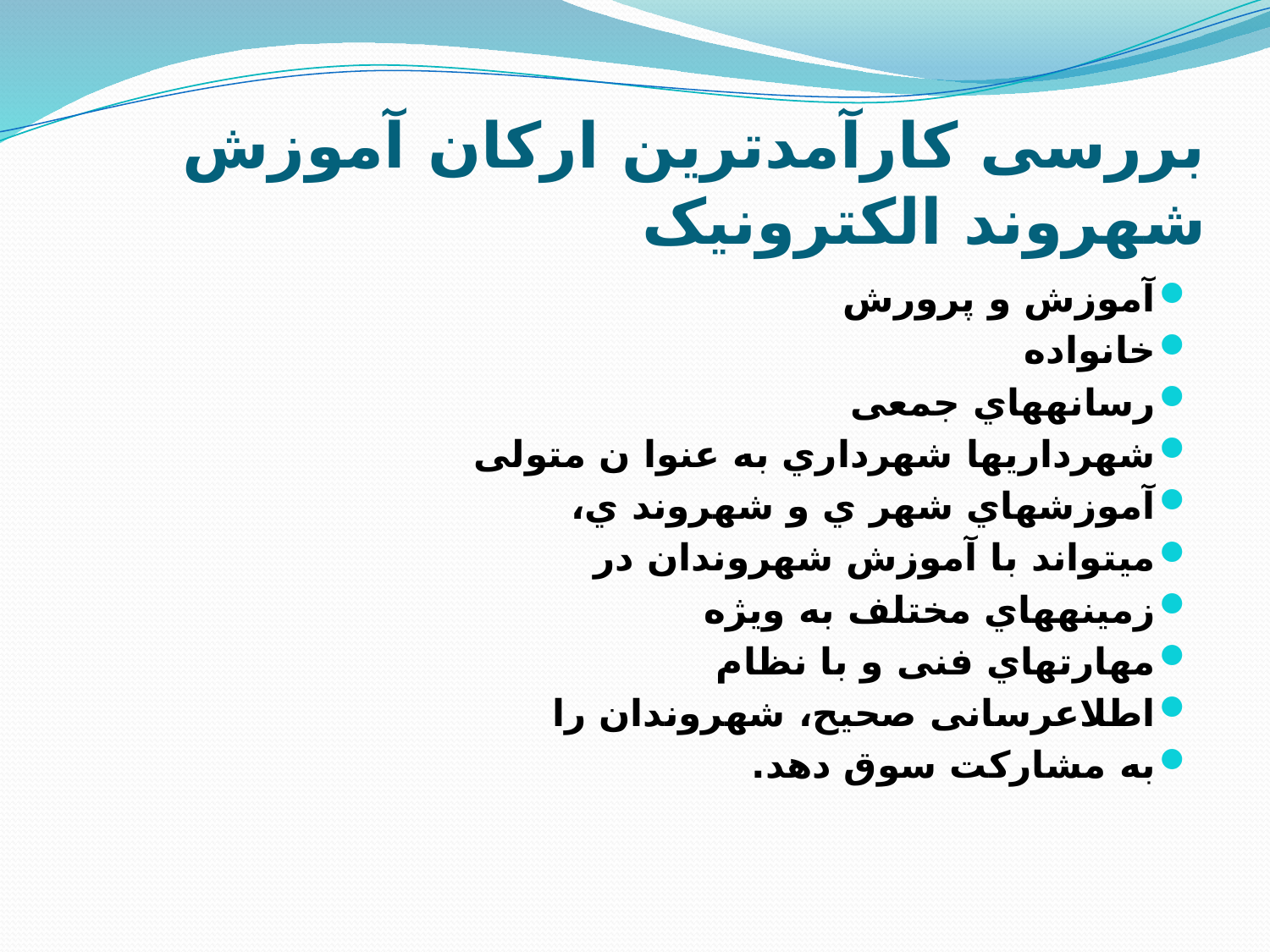

# بررسی کارآمدترین ارکان آموزش شهروند الکترونیک
آموزش و پرورش
خانواده
رسانههاي جمعی
شهرداريها شهرداري به عنوا ن متولی
آموزشهاي شهر ي و شهروند ي،
میتواند با آموزش شهروندان در
زمینههاي مختلف به ویژه
مهارتهاي فنی و با نظام
اطلاعرسانی صحیح، شهروندان را
به مشارکت سوق دهد.